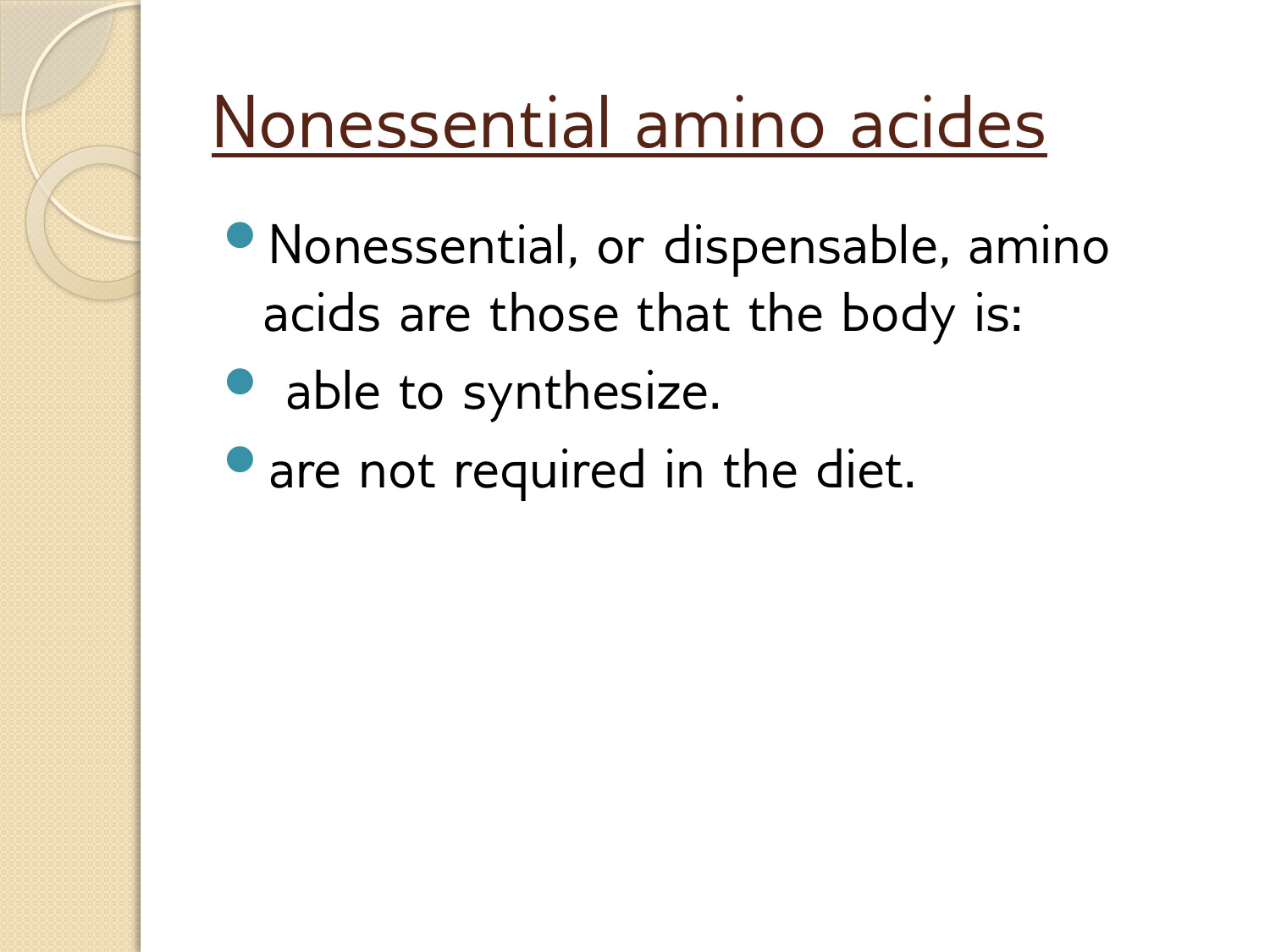

# Nonessential amino acides
Nonessential, or dispensable, amino acids are those that the body is:
 able to synthesize.
are not required in the diet.